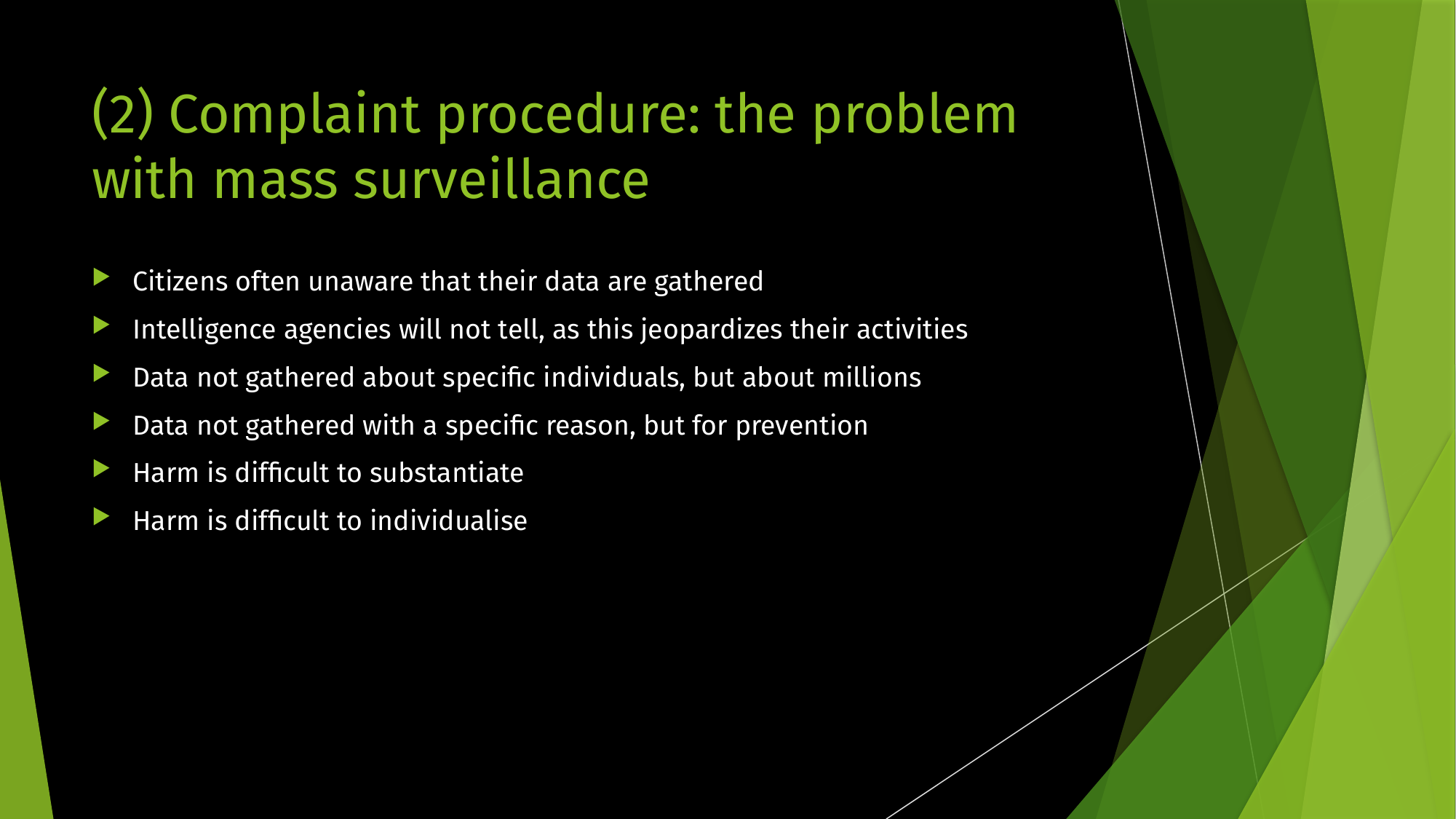

# (2) Complaint procedure: the problem with mass surveillance
Citizens often unaware that their data are gathered
Intelligence agencies will not tell, as this jeopardizes their activities
Data not gathered about specific individuals, but about millions
Data not gathered with a specific reason, but for prevention
Harm is difficult to substantiate
Harm is difficult to individualise